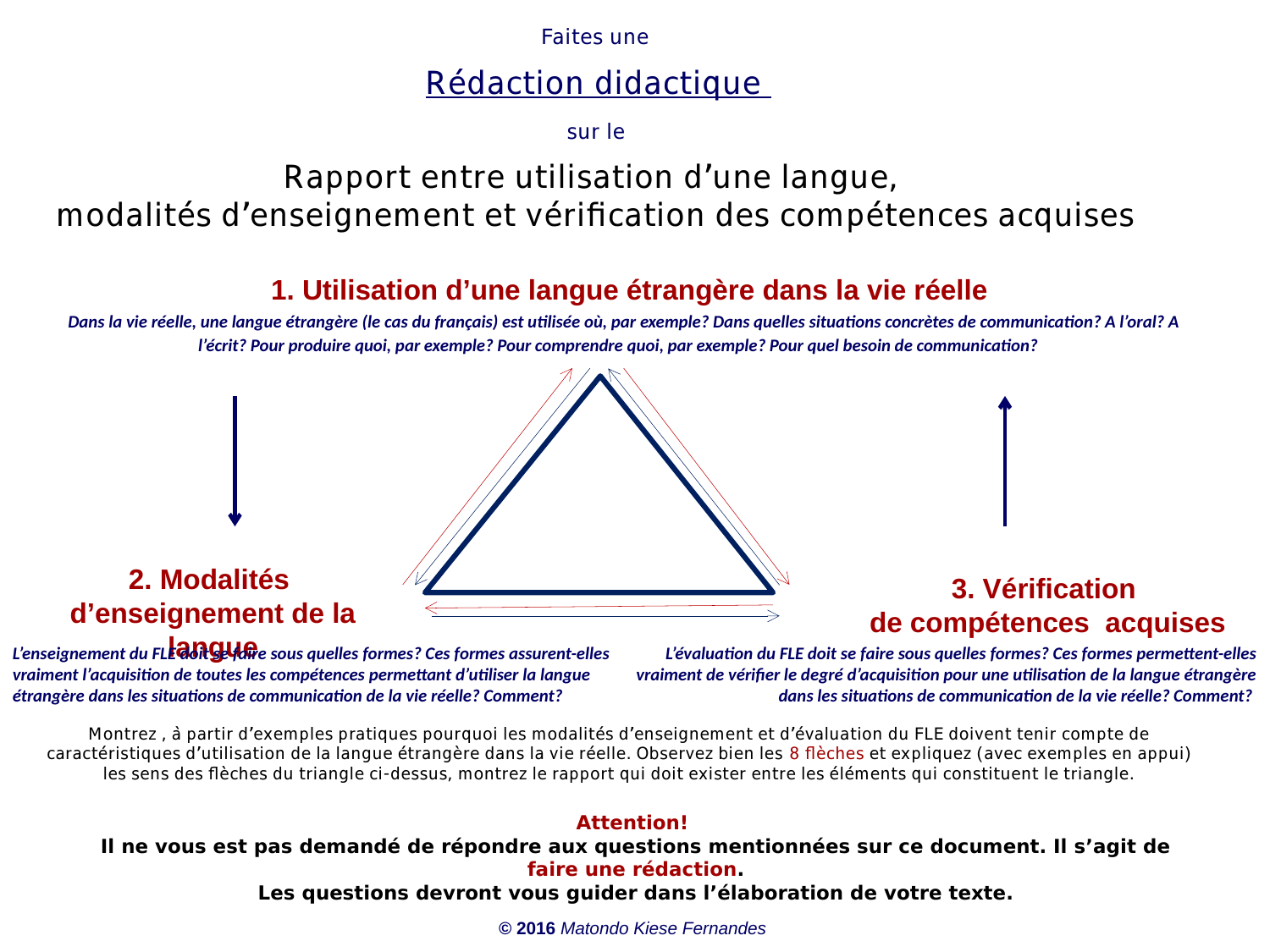

Faites une
Rédaction didactique
sur le
Rapport entre utilisation d’une langue,
modalités d’enseignement et vérification des compétences acquises
1. Utilisation d’une langue étrangère dans la vie réelle
 Dans la vie réelle, une langue étrangère (le cas du français) est utilisée où, par exemple? Dans quelles situations concrètes de communication? A l’oral? A l’écrit? Pour produire quoi, par exemple? Pour comprendre quoi, par exemple? Pour quel besoin de communication?

2. Modalités
d’enseignement de la langue
3. Vérification
de compétences  acquises
L’enseignement du FLE doit se faire sous quelles formes? Ces formes assurent-elles vraiment l’acquisition de toutes les compétences permettant d’utiliser la langue étrangère dans les situations de communication de la vie réelle? Comment?
L’évaluation du FLE doit se faire sous quelles formes? Ces formes permettent-elles vraiment de vérifier le degré d’acquisition pour une utilisation de la langue étrangère dans les situations de communication de la vie réelle? Comment?
Montrez , à partir d’exemples pratiques pourquoi les modalités d’enseignement et d’évaluation du FLE doivent tenir compte de caractéristiques d’utilisation de la langue étrangère dans la vie réelle. Observez bien les 8 flèches et expliquez (avec exemples en appui) les sens des flèches du triangle ci-dessus, montrez le rapport qui doit exister entre les éléments qui constituent le triangle.
Attention!
Il ne vous est pas demandé de répondre aux questions mentionnées sur ce document. Il s’agit de
 faire une rédaction.
Les questions devront vous guider dans l’élaboration de votre texte.
© 2016 Matondo Kiese Fernandes